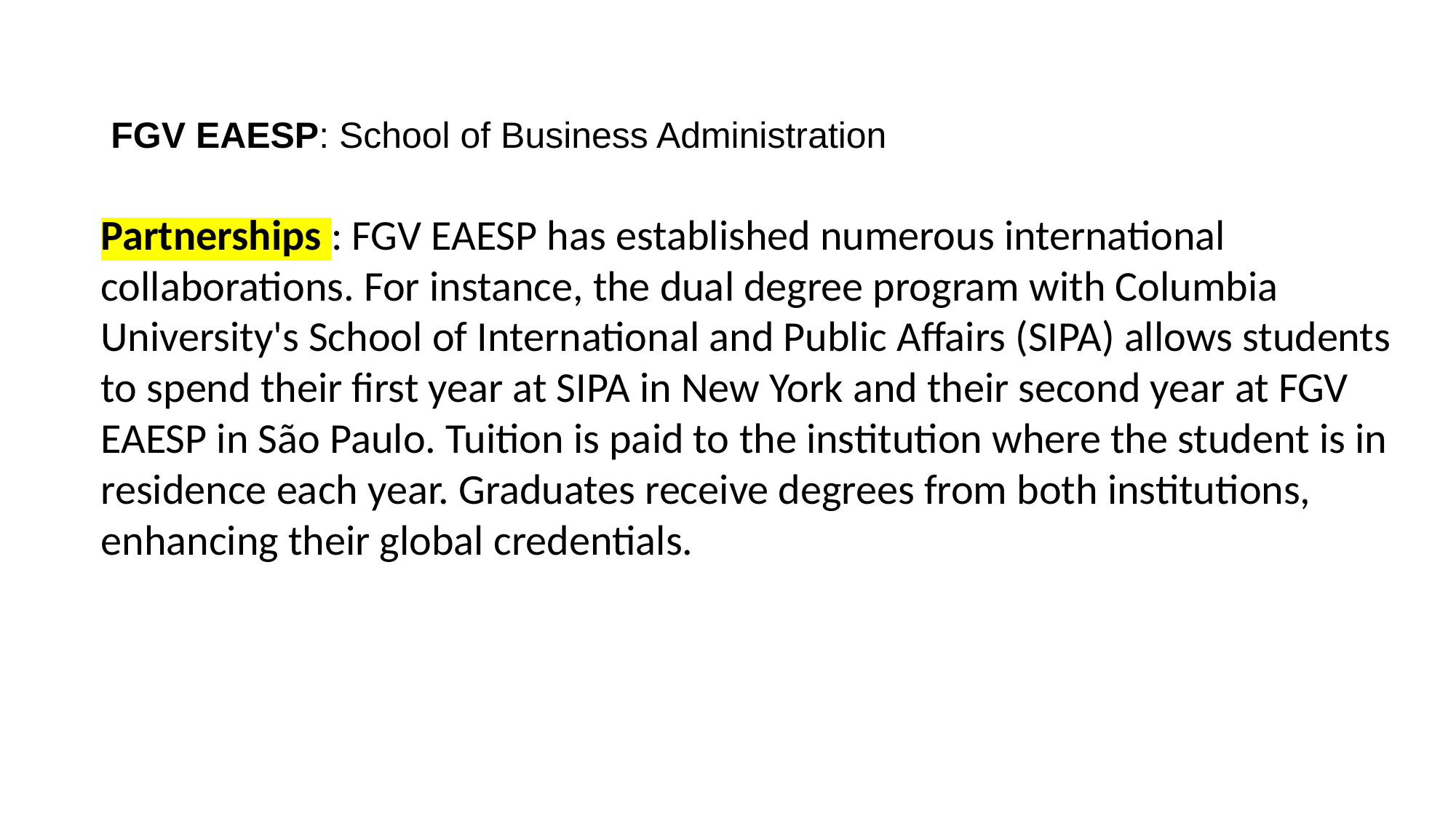

# FGV EAESP: School of Business Administration
Partnerships : FGV EAESP has established numerous international collaborations. For instance, the dual degree program with Columbia University's School of International and Public Affairs (SIPA) allows students to spend their first year at SIPA in New York and their second year at FGV EAESP in São Paulo. Tuition is paid to the institution where the student is in residence each year. Graduates receive degrees from both institutions, enhancing their global credentials.